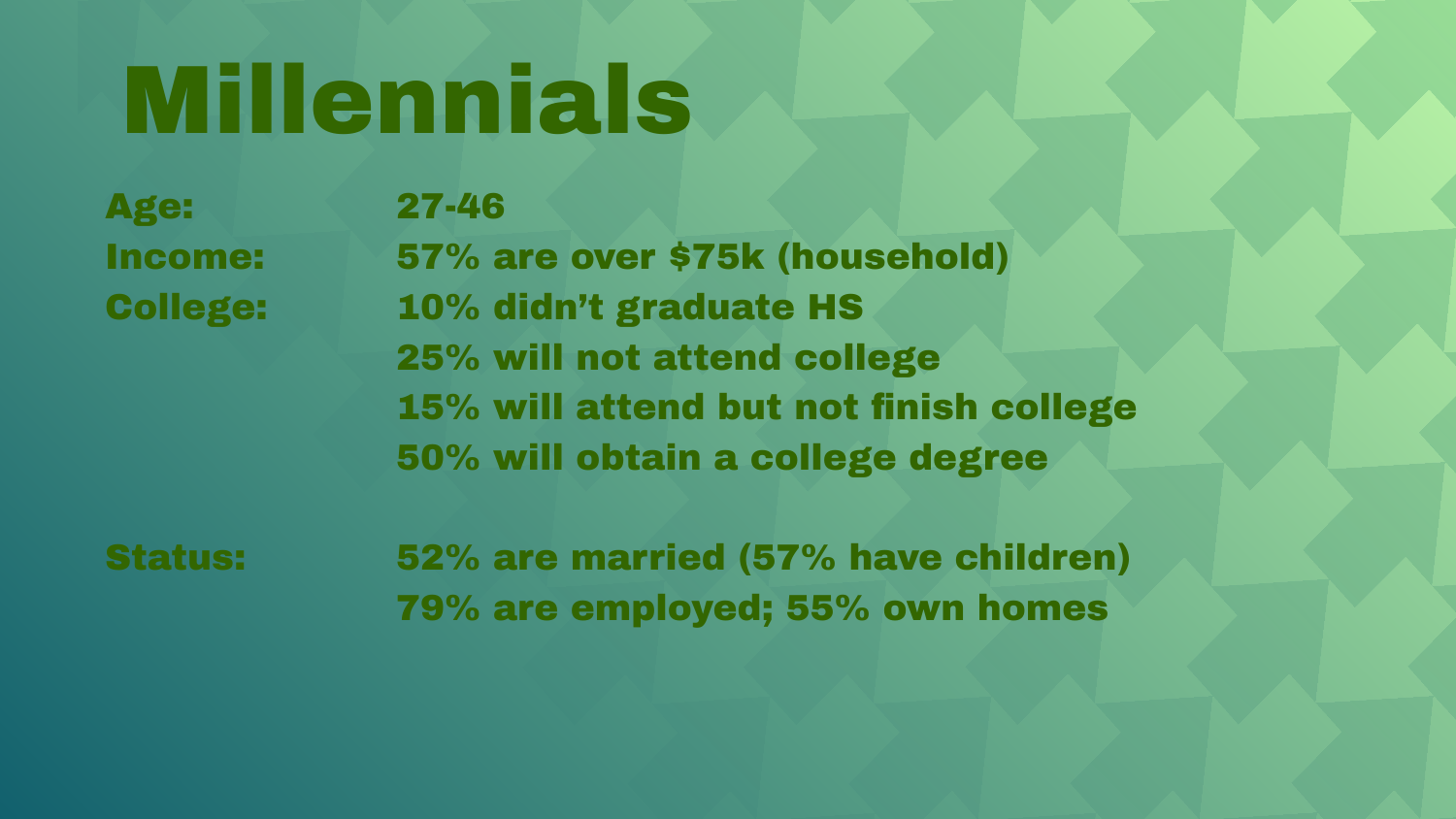

Millennials

Age:		27-46
Income:	57% are over $75k (household)
College:	10% didn’t graduate HS
		25% will not attend college
		15% will attend but not finish college
		50% will obtain a college degree

Status:		52% are married (57% have children)
		79% are employed; 55% own homes